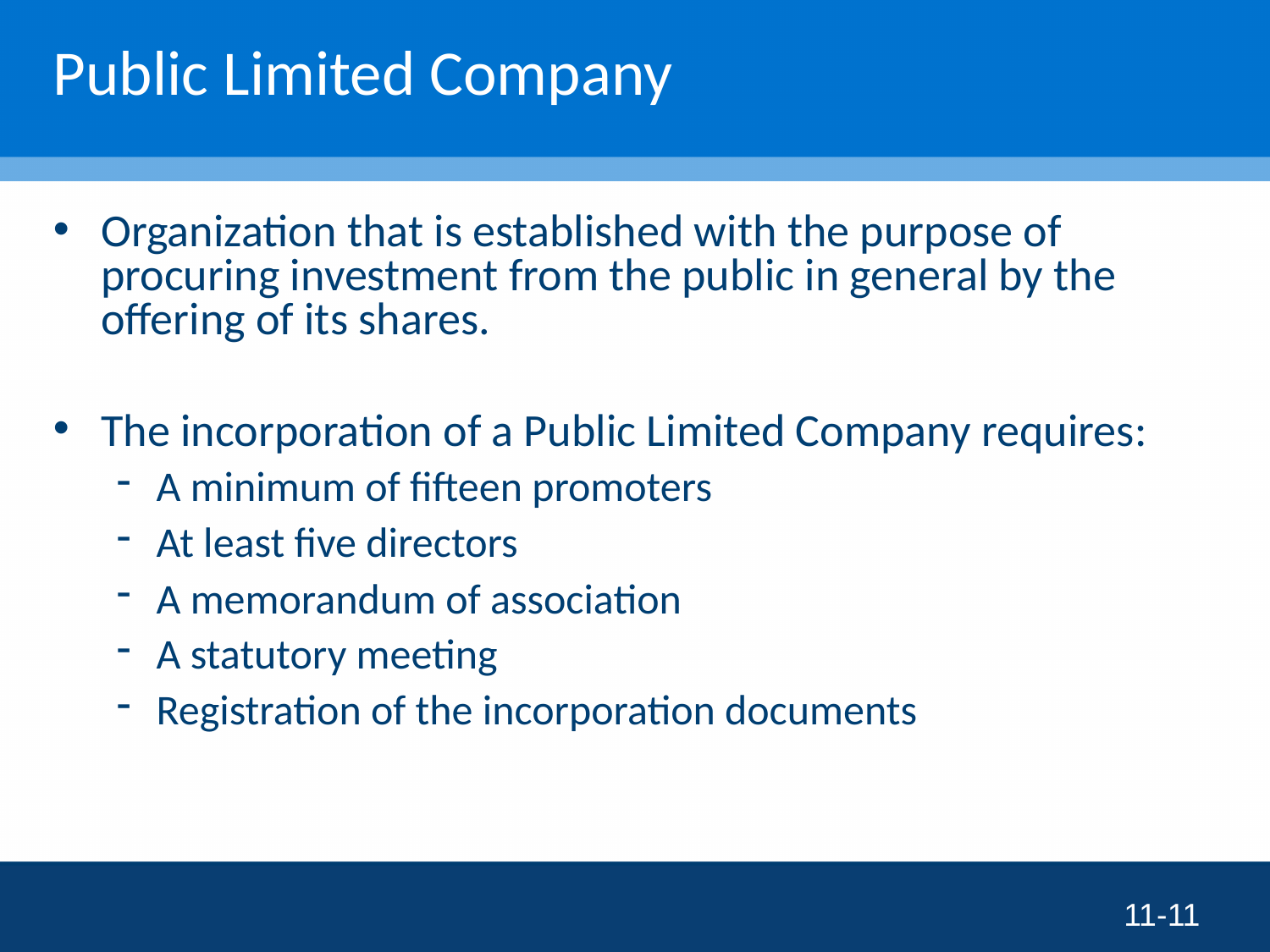

# Public Limited Company
Organization that is established with the purpose of procuring investment from the public in general by the offering of its shares.

The incorporation of a Public Limited Company requires:
A minimum of fifteen promoters
At least five directors
A memorandum of association
A statutory meeting
Registration of the incorporation documents
11-11